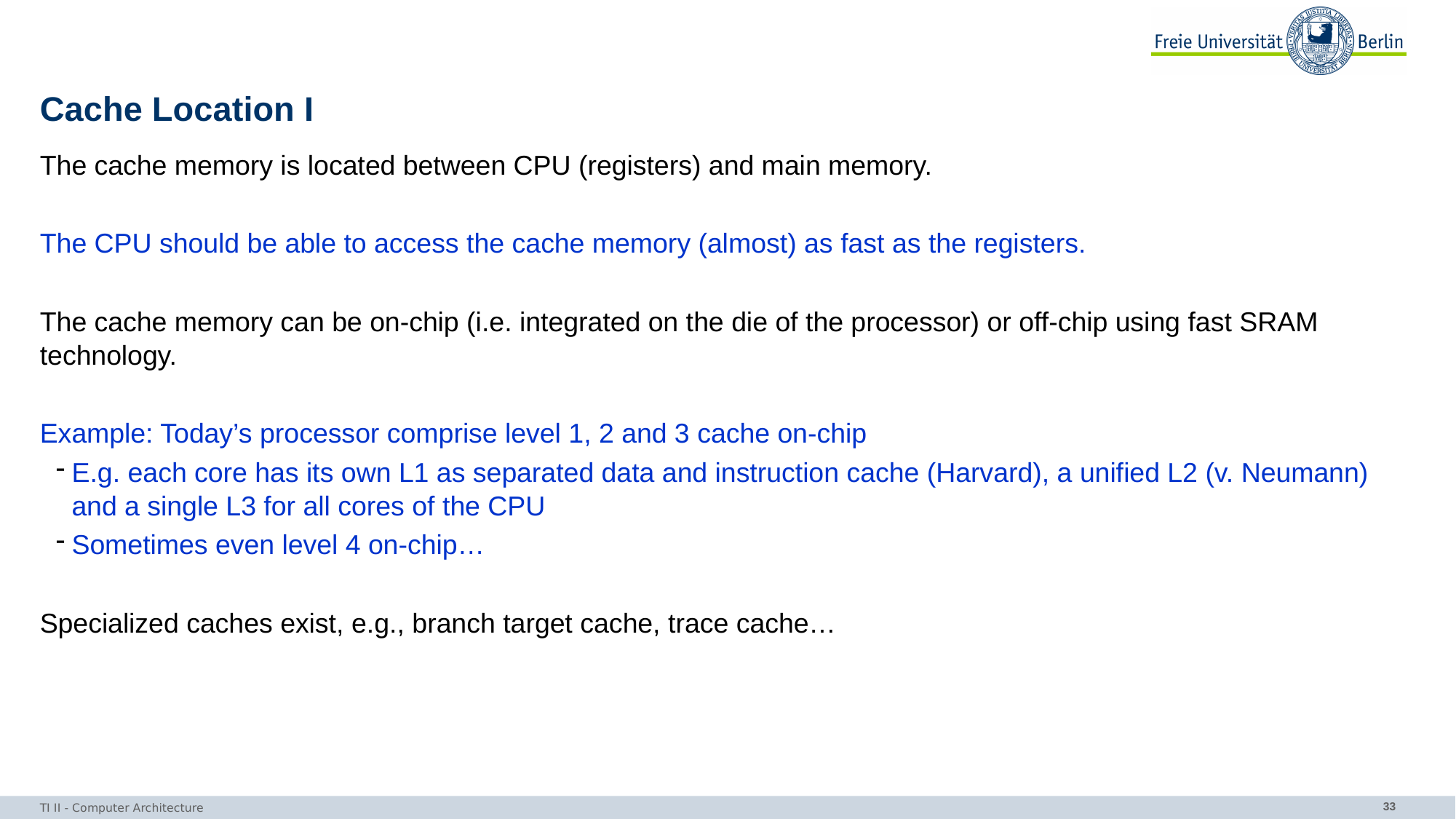

# Cache Location I
The cache memory is located between CPU (registers) and main memory.

The CPU should be able to access the cache memory (almost) as fast as the registers.

The cache memory can be on-chip (i.e. integrated on the die of the processor) or off-chip using fast SRAM technology.

Example: Today’s processor comprise level 1, 2 and 3 cache on-chip
E.g. each core has its own L1 as separated data and instruction cache (Harvard), a unified L2 (v. Neumann) and a single L3 for all cores of the CPU
Sometimes even level 4 on-chip…

Specialized caches exist, e.g., branch target cache, trace cache…
TI II - Computer Architecture